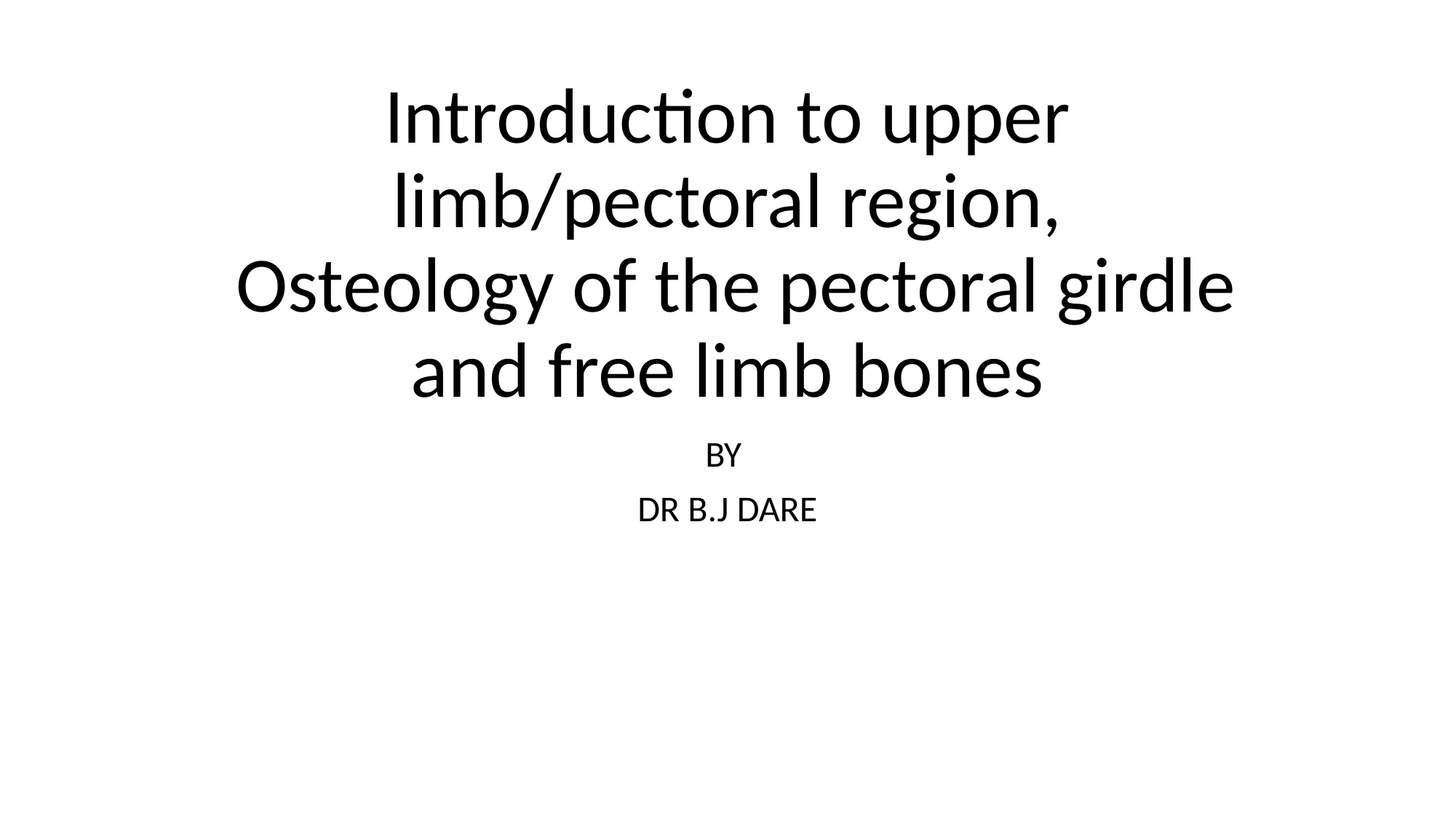

# Introduction to upper limb/pectoral region, Osteology of the pectoral girdle and free limb bones
BY
DR B.J DARE